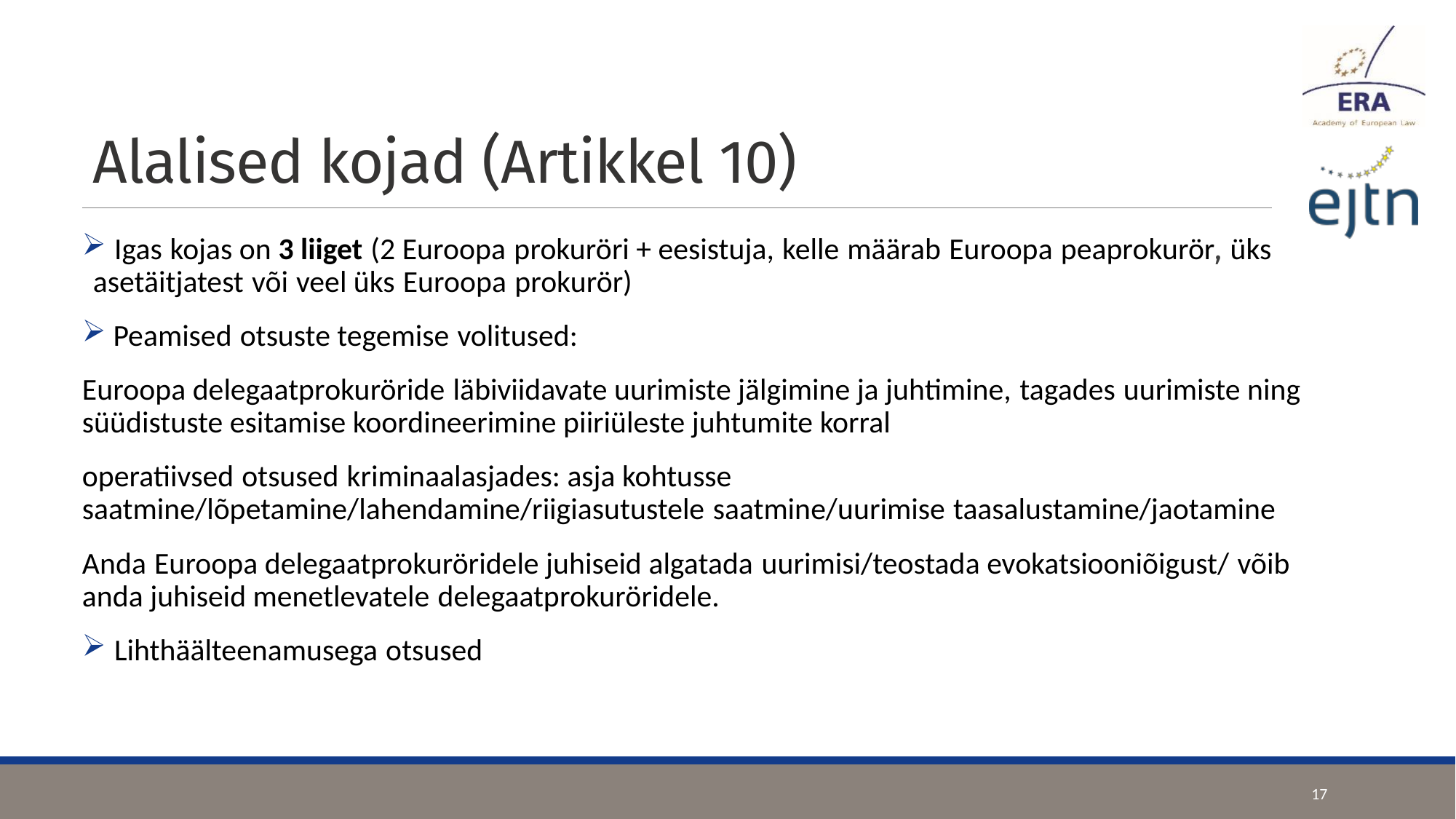

# Alalised kojad (Artikkel 10)
 Igas kojas on 3 liiget (2 Euroopa prokuröri + eesistuja, kelle määrab Euroopa peaprokurör, üks asetäitjatest või veel üks Euroopa prokurör)
 Peamised otsuste tegemise volitused:
Euroopa delegaatprokuröride läbiviidavate uurimiste jälgimine ja juhtimine, tagades uurimiste ning süüdistuste esitamise koordineerimine piiriüleste juhtumite korral
operatiivsed otsused kriminaalasjades: asja kohtusse saatmine/lõpetamine/lahendamine/riigiasutustele saatmine/uurimise taasalustamine/jaotamine
Anda Euroopa delegaatprokuröridele juhiseid algatada uurimisi/teostada evokatsiooniõigust/ võib anda juhiseid menetlevatele delegaatprokuröridele.
 Lihthäälteenamusega otsused

17